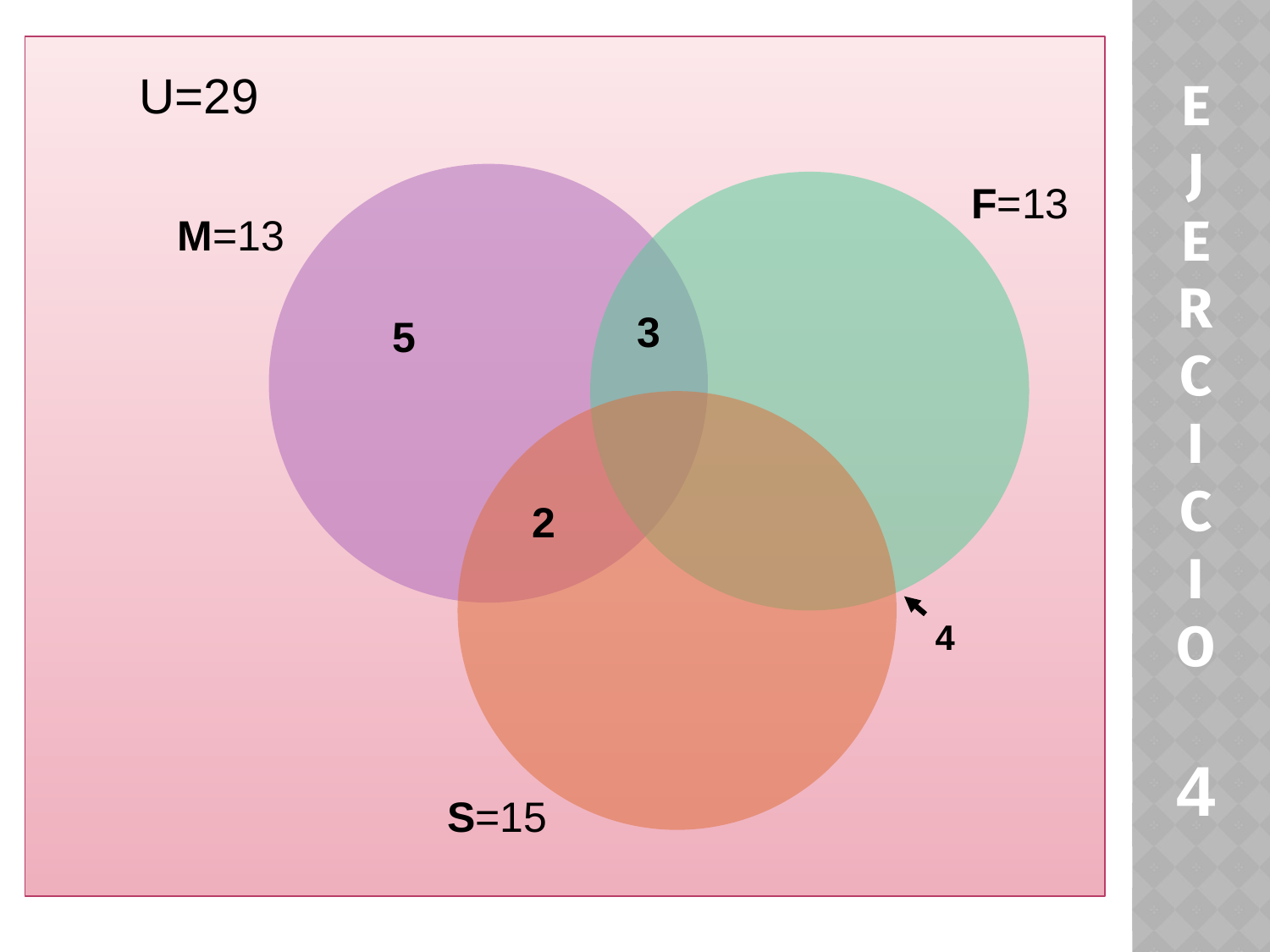

U=29
E
J
E
R
C
I
C
I
O

4

F=13
M=13
3
5

2

4
S=15